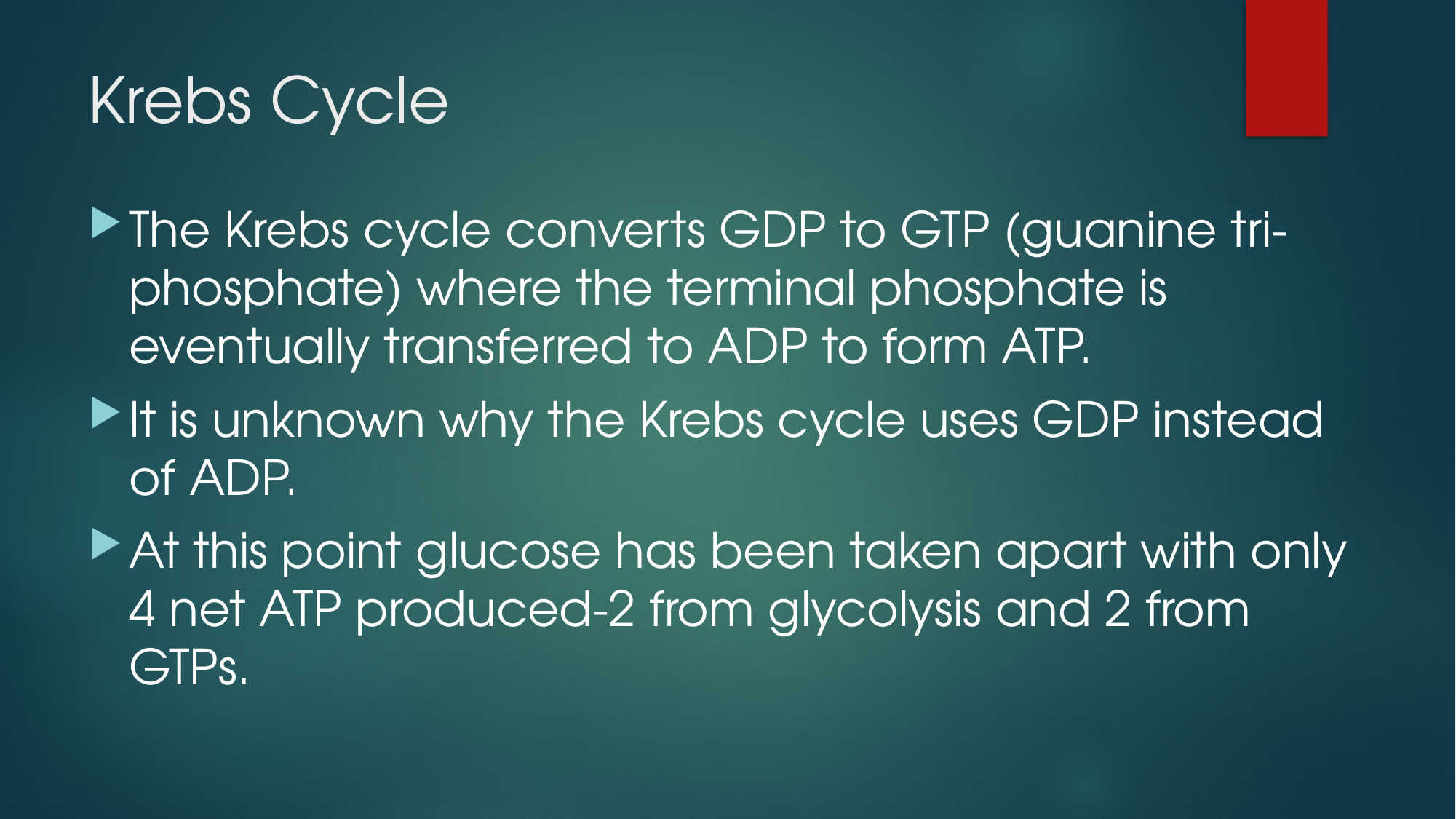

# Krebs Cycle
The Krebs cycle converts GDP to GTP (guanine tri-phosphate) where the terminal phosphate is eventually transferred to ADP to form ATP.
It is unknown why the Krebs cycle uses GDP instead of ADP.
At this point glucose has been taken apart with only 4 net ATP produced-2 from glycolysis and 2 from GTPs.